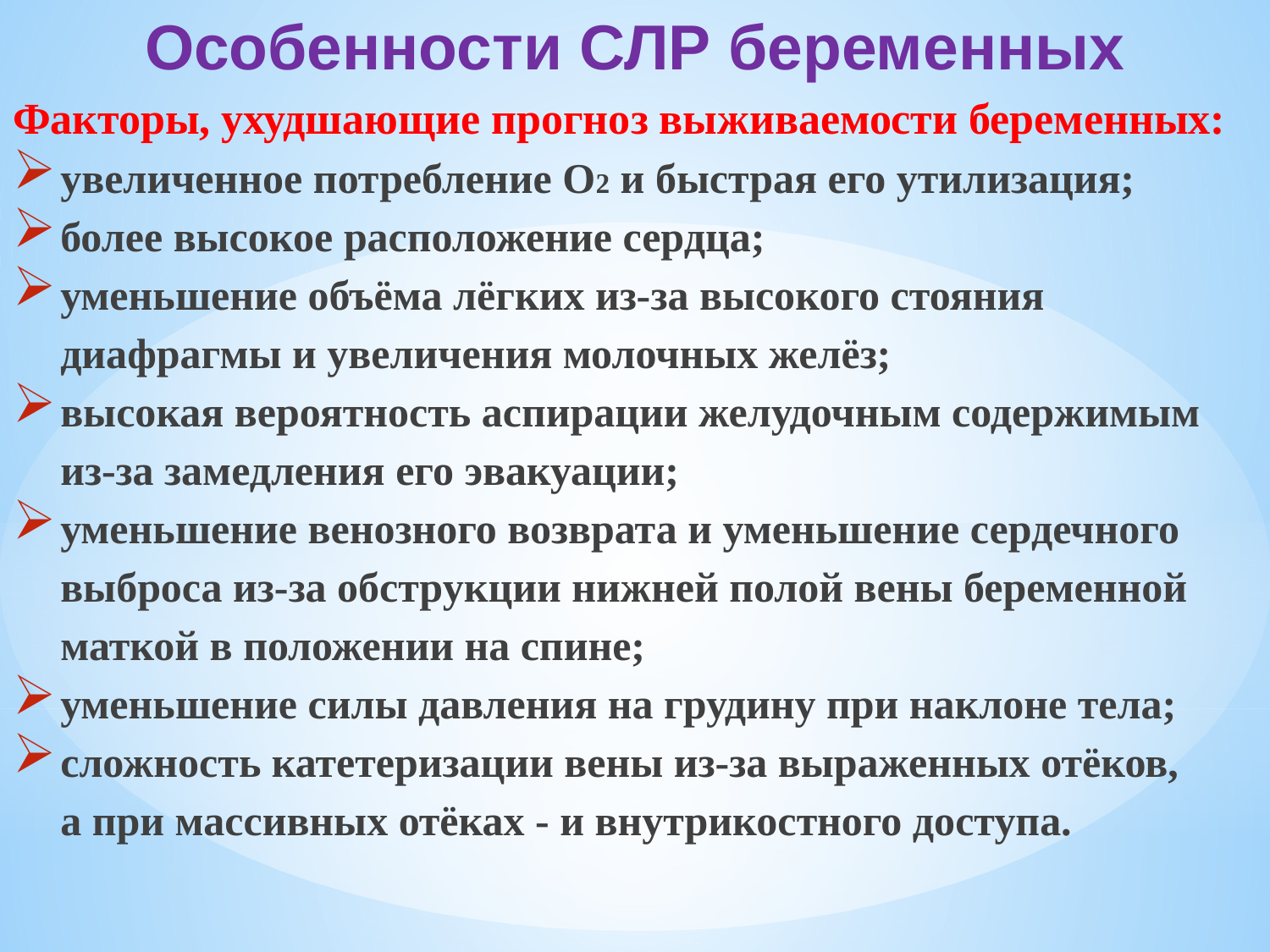

# Особенности СЛР беременных
Факторы, ухудшающие прогноз выживаемости беременных:
увеличенное потребление О2 и быстрая его утилизация;
более высокое расположение сердца;
уменьшение объёма лёгких из-за высокого стояния диафрагмы и увеличения молочных желёз;
высокая вероятность аспирации желудочным содержимым из-за замедления его эвакуации;
уменьшение венозного возврата и уменьшение сердечного выброса из-за обструкции нижней полой вены беременной маткой в положении на спине;
уменьшение силы давления на грудину при наклоне тела;
сложность катетеризации вены из-за выраженных отёков,
а при массивных отёках - и внутрикостного доступа.